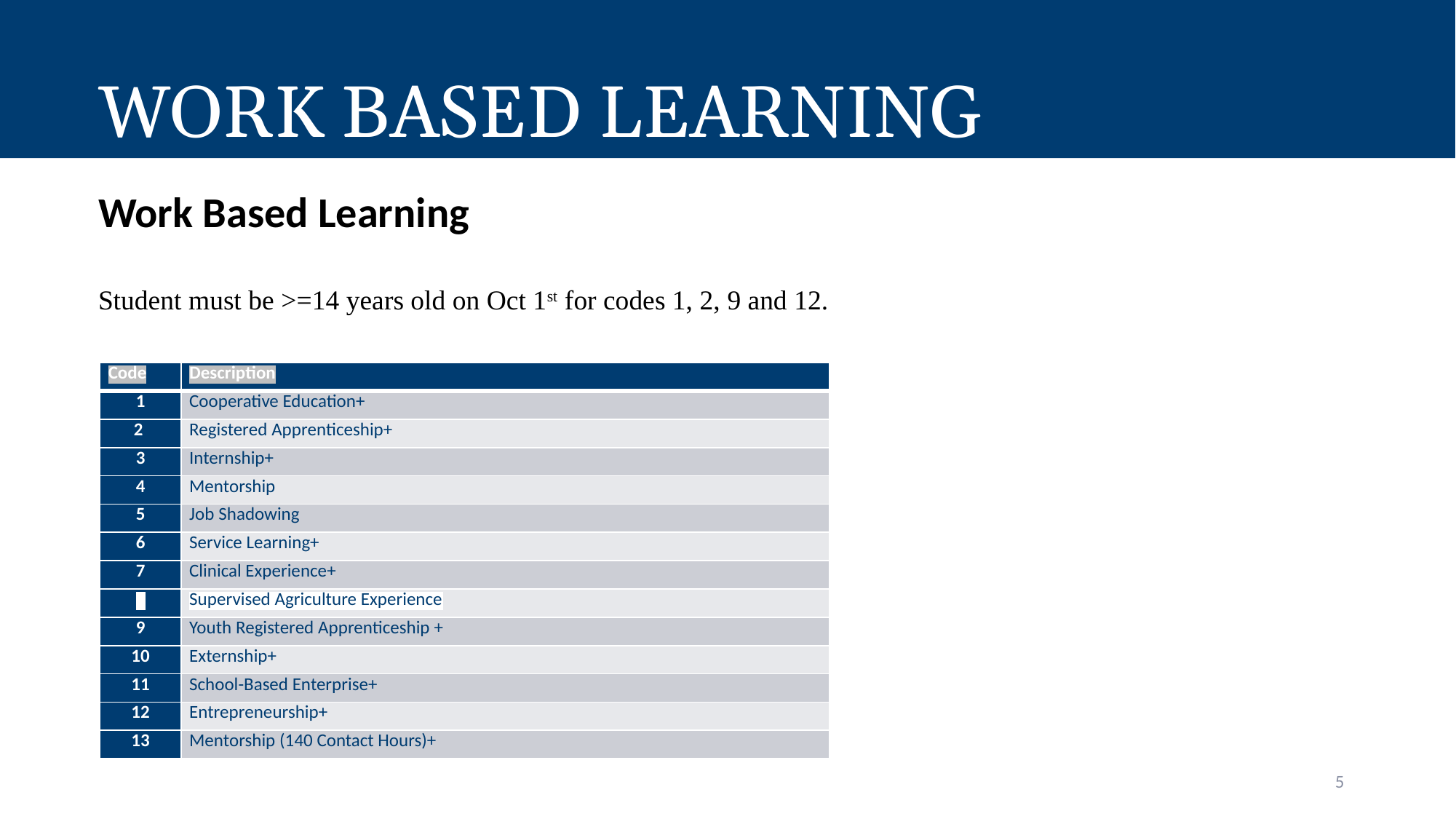

# Work Based Learning
Work Based Learning

Student must be >=14 years old on Oct 1st for codes 1, 2, 9 and 12.

| Code | Description |
| --- | --- |
| 1 | Cooperative Education+ |
| 2 | Registered Apprenticeship+ |
| 3 | Internship+ |
| 4 | Mentorship |
| 5 | Job Shadowing |
| 6 | Service Learning+ |
| 7 | Clinical Experience+ |
| 8 | Supervised Agriculture Experience |
| 9 | Youth Registered Apprenticeship + |
| 10 | Externship+ |
| 11 | School-Based Enterprise+ |
| 12 | Entrepreneurship+ |
| 13 | Mentorship (140 Contact Hours)+ |
5